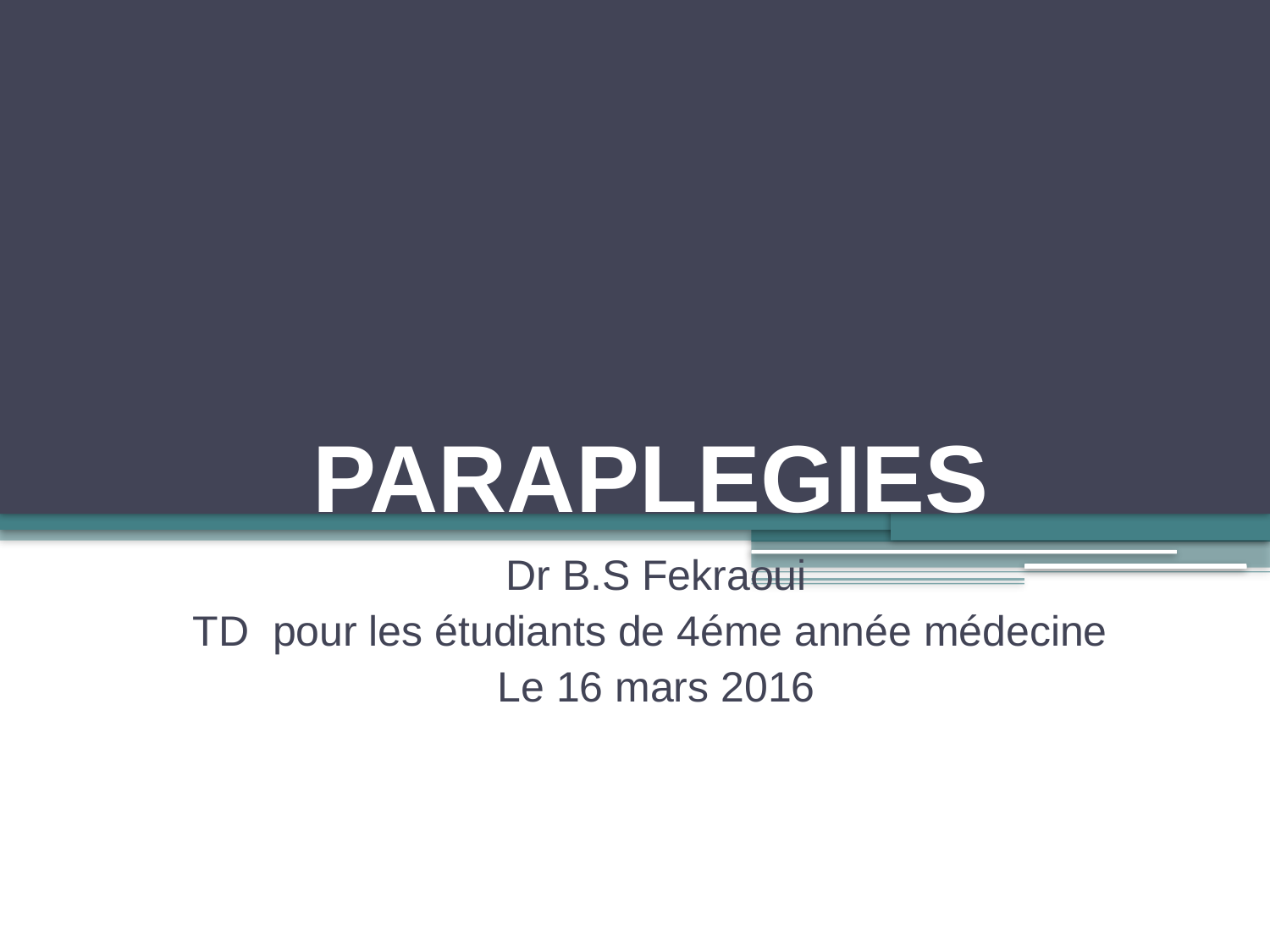

# PARAPLEGIES
Dr B.S Fekraoui
TD  pour les étudiants de 4éme année médecine
Le 16 mars 2016